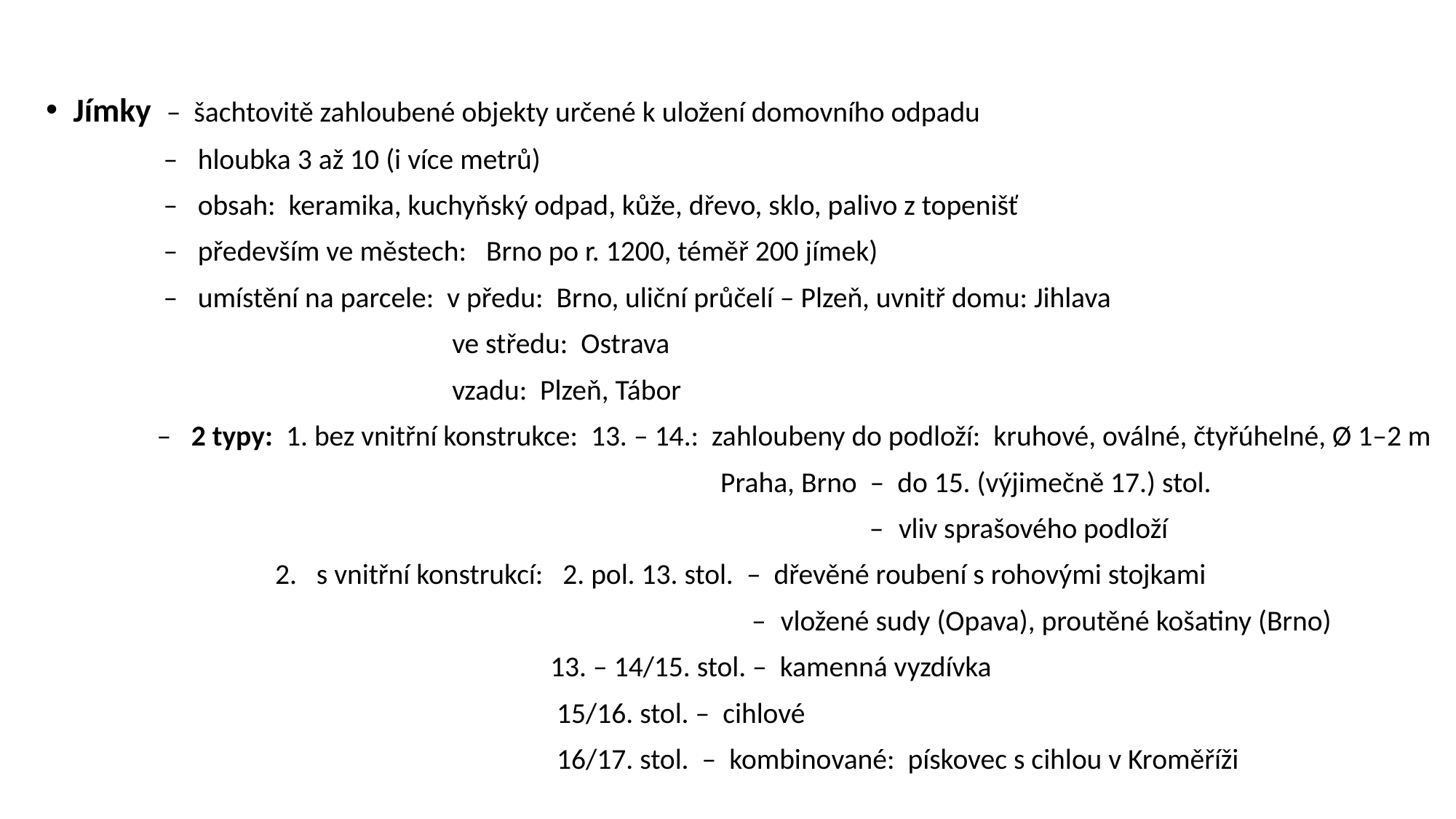

Jímky  –  šachtovitě zahloubené objekty určené k uložení domovního odpadu
                  –   hloubka 3 až 10 (i více metrů)
                  –   obsah:  keramika, kuchyňský odpad, kůže, dřevo, sklo, palivo z topenišť
                  –   především ve městech:   Brno po r. 1200, téměř 200 jímek)
                  –   umístění na parcele:  v předu:  Brno, uliční průčelí – Plzeň, uvnitř domu: Jihlava
                                                              ve středu:  Ostrava
                                                              vzadu:  Plzeň, Tábor
                 –   2 typy:  1. bez vnitřní konstrukce:  13. – 14.:  zahloubeny do podloží:  kruhové, oválné, čtyřúhelné, Ø 1–2 m
                                                                                                       Praha, Brno  –  do 15. (výjimečně 17.) stol.
                                                                                                                              –  vliv sprašového podloží
                                   2.   s vnitřní konstrukcí:   2. pol. 13. stol.  –  dřevěné roubení s rohovými stojkami
                                                                                                            –  vložené sudy (Opava), proutěné košatiny (Brno)
                                                                             13. – 14/15. stol. –  kamenná vyzdívka
                                                                              15/16. stol. –  cihlové
                                                                              16/17. stol.  –  kombinované:  pískovec s cihlou v Kroměříži